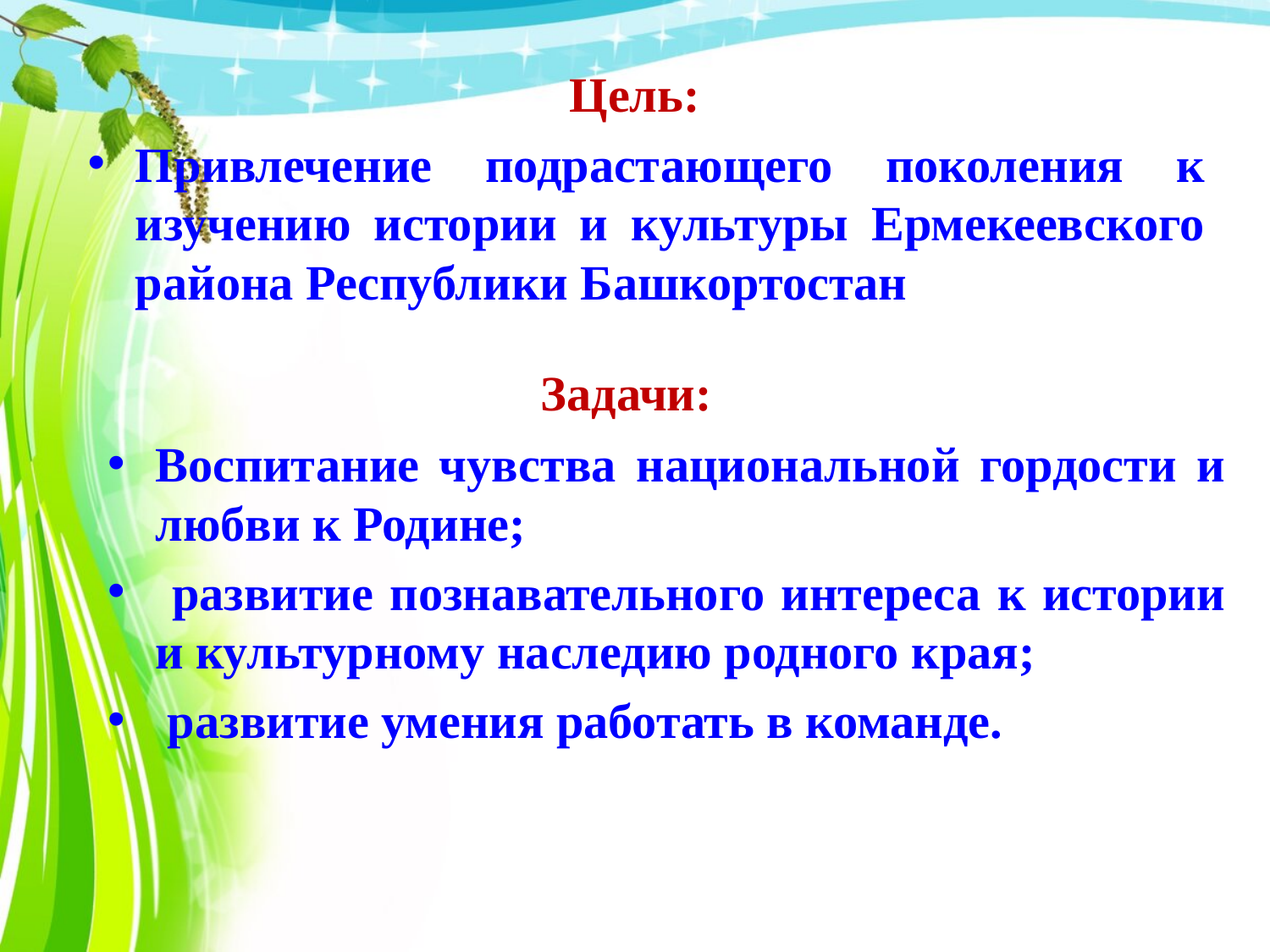

# Цель:
Привлечение подрастающего поколения к изучению истории и культуры Ермекеевского района Республики Башкортостан
Задачи:
Воспитание чувства национальной гордости и любви к Родине;
 развитие познавательного интереса к истории и культурному наследию родного края;
 развитие умения работать в команде.